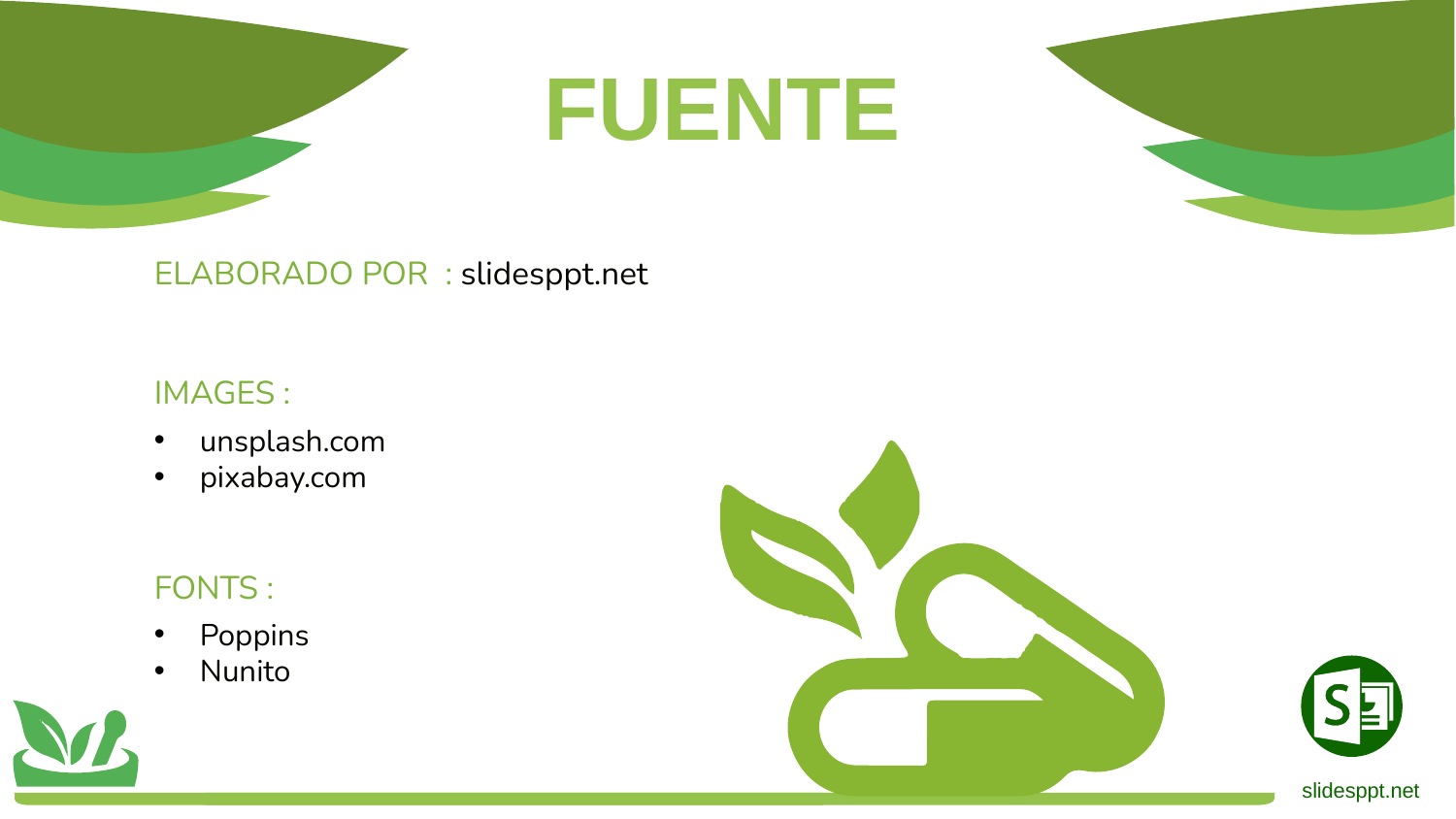

FUENTE
ELABORADO POR  : slidesppt.net

IMAGES :
unsplash.com
pixabay.com

FONTS :
Poppins
Nunito

slidesppt.net